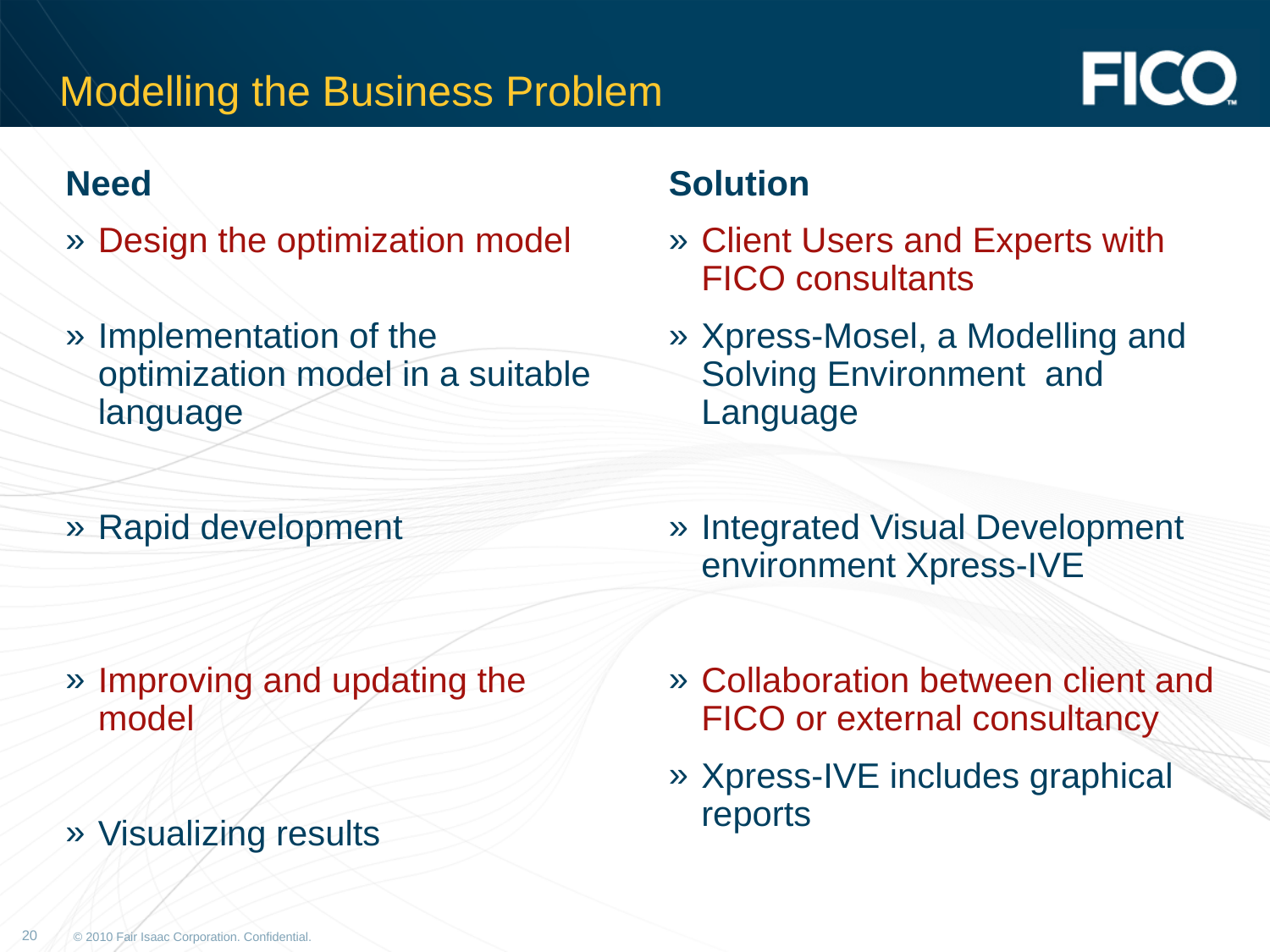

# Modelling the Business Problem
Need
Design the optimization model
Implementation of the optimization model in a suitable language

Rapid development

Improving and updating the model

Visualizing results

Solution
Client Users and Experts with FICO consultants
Xpress-Mosel, a Modelling and Solving Environment  and Language

Integrated Visual Development environment Xpress-IVE

Collaboration between client and FICO or external consultancy
Xpress-IVE includes graphical reports